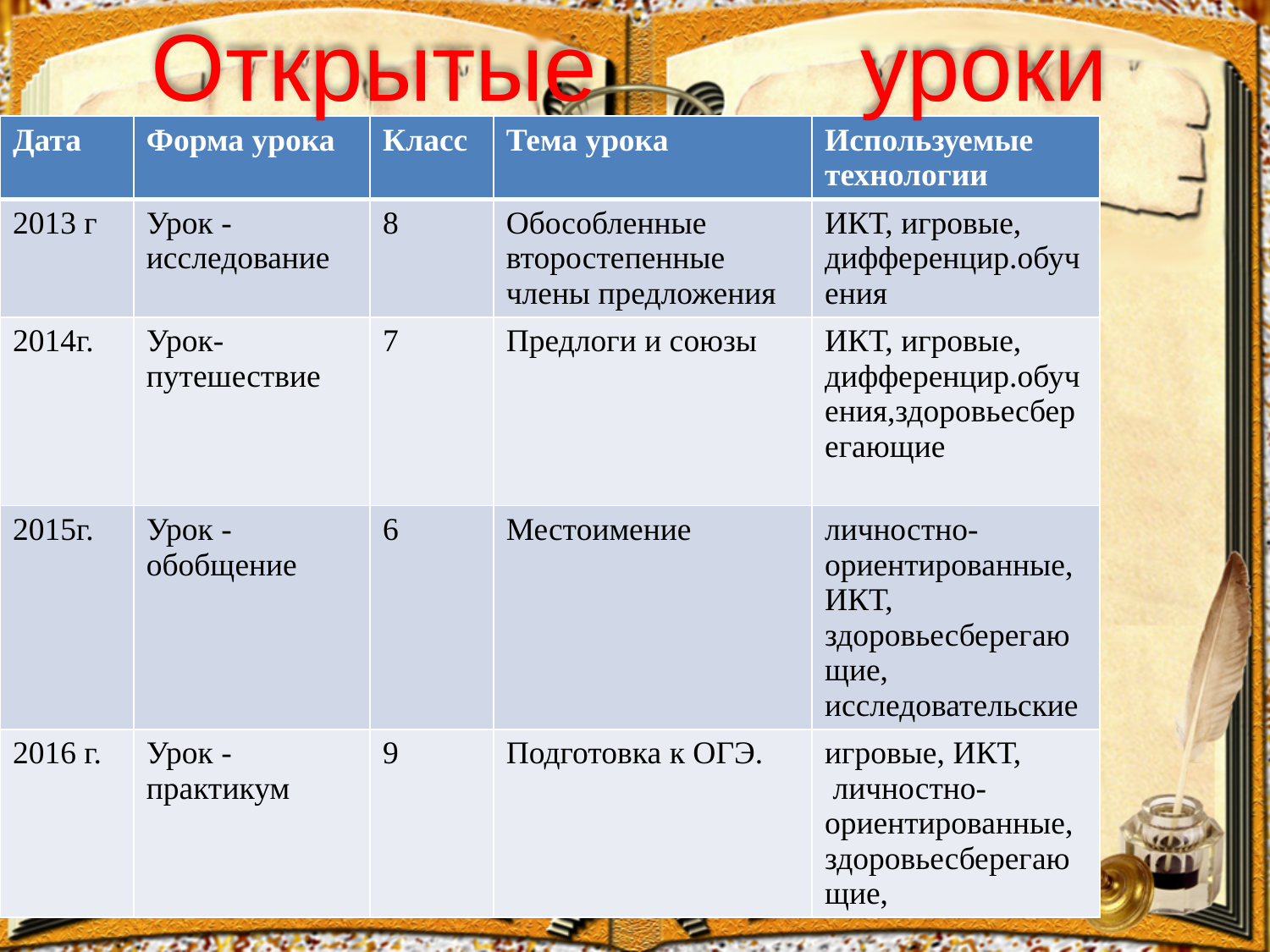

Открытые          уроки
| Дата | Форма урока | Класс | Тема урока | Используемые технологии |
| --- | --- | --- | --- | --- |
| 2013 г | Урок -исследование | 8 | Обособленные второстепенные члены предложения | ИКТ, игровые, дифференцир.обучения |
| 2014г. | Урок- путешествие | 7 | Предлоги и союзы | ИКТ, игровые, дифференцир.обучения,здоровьесберегающие |
| 2015г. | Урок -обобщение | 6 | Местоимение | личностно- ориентированные, ИКТ, здоровьесберегающие, исследовательские |
| 2016 г. | Урок -практикум | 9 | Подготовка к ОГЭ. | игровые, ИКТ, личностно- ориентированные, здоровьесберегающие, |